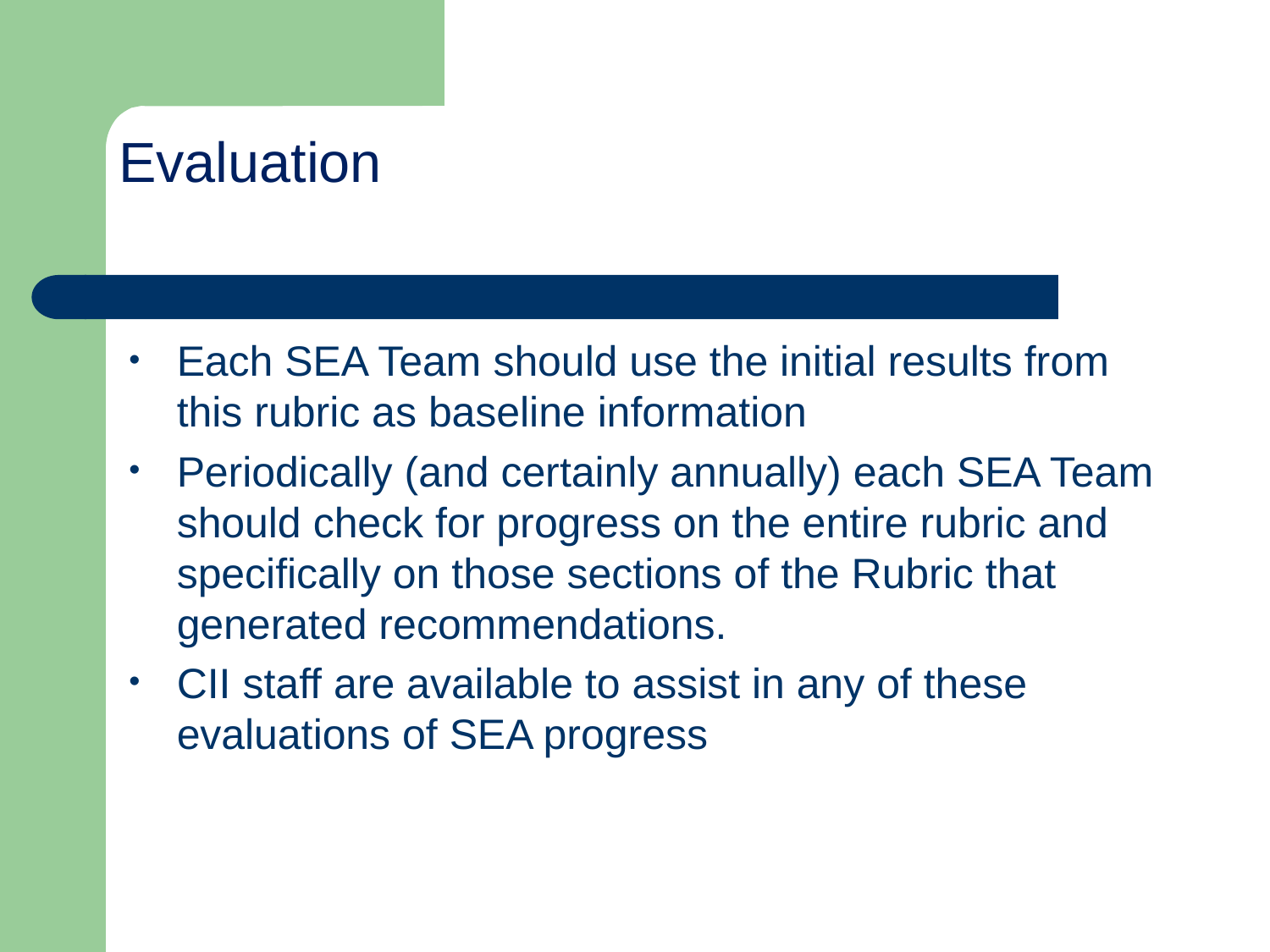

# Evaluation
Each SEA Team should use the initial results from this rubric as baseline information
Periodically (and certainly annually) each SEA Team should check for progress on the entire rubric and specifically on those sections of the Rubric that generated recommendations.
CII staff are available to assist in any of these evaluations of SEA progress